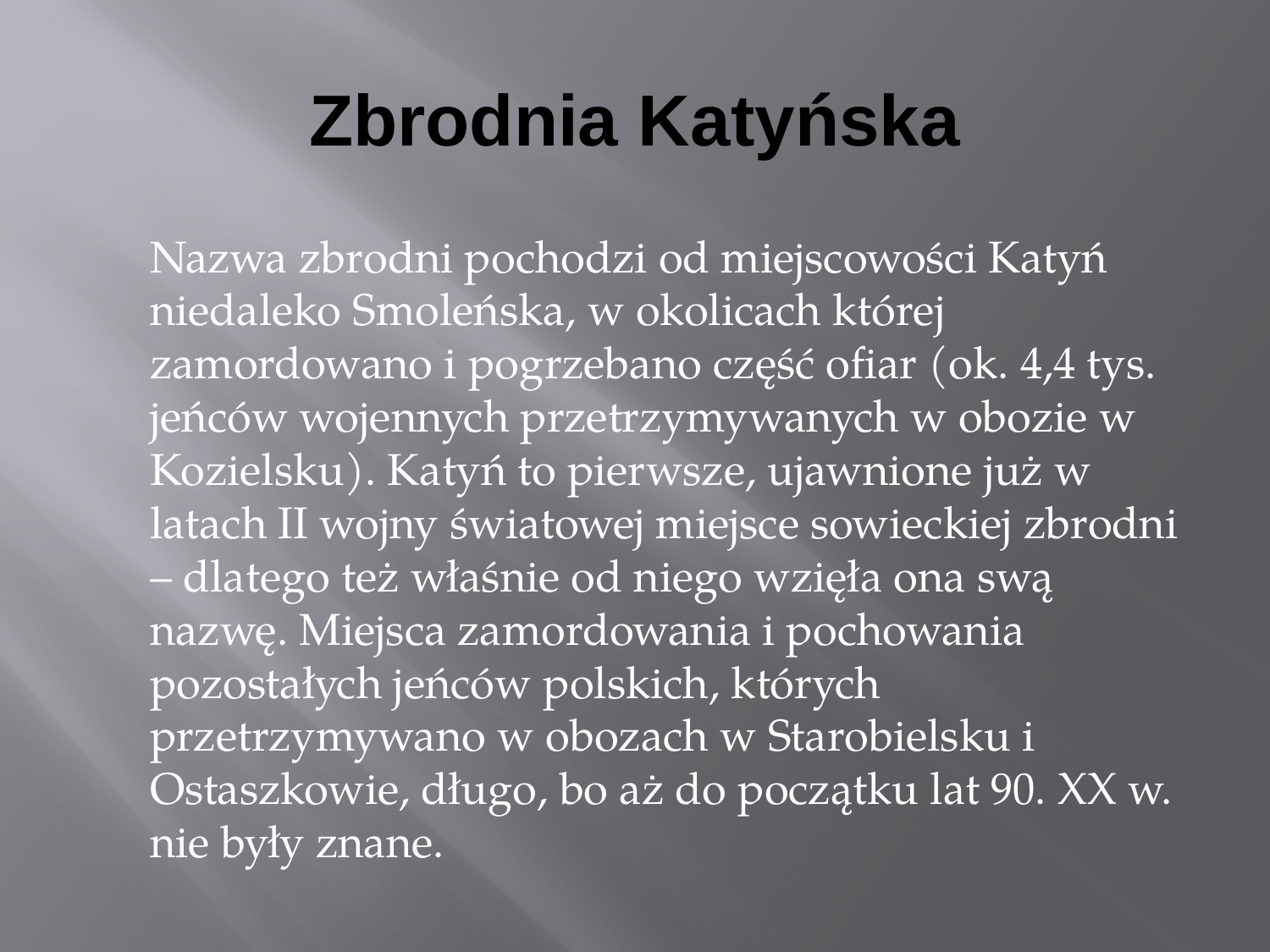

# Zbrodnia Katyńska
	Nazwa zbrodni pochodzi od miejscowości Katyń niedaleko Smoleńska, w okolicach której zamordowano i pogrzebano część ofiar (ok. 4,4 tys. jeńców wojennych przetrzymywanych w obozie w Kozielsku). Katyń to pierwsze, ujawnione już w latach II wojny światowej miejsce sowieckiej zbrodni – dlatego też właśnie od niego wzięła ona swą nazwę. Miejsca zamordowania i pochowania pozostałych jeńców polskich, których przetrzymywano w obozach w Starobielsku i Ostaszkowie, długo, bo aż do początku lat 90. XX w. nie były znane.